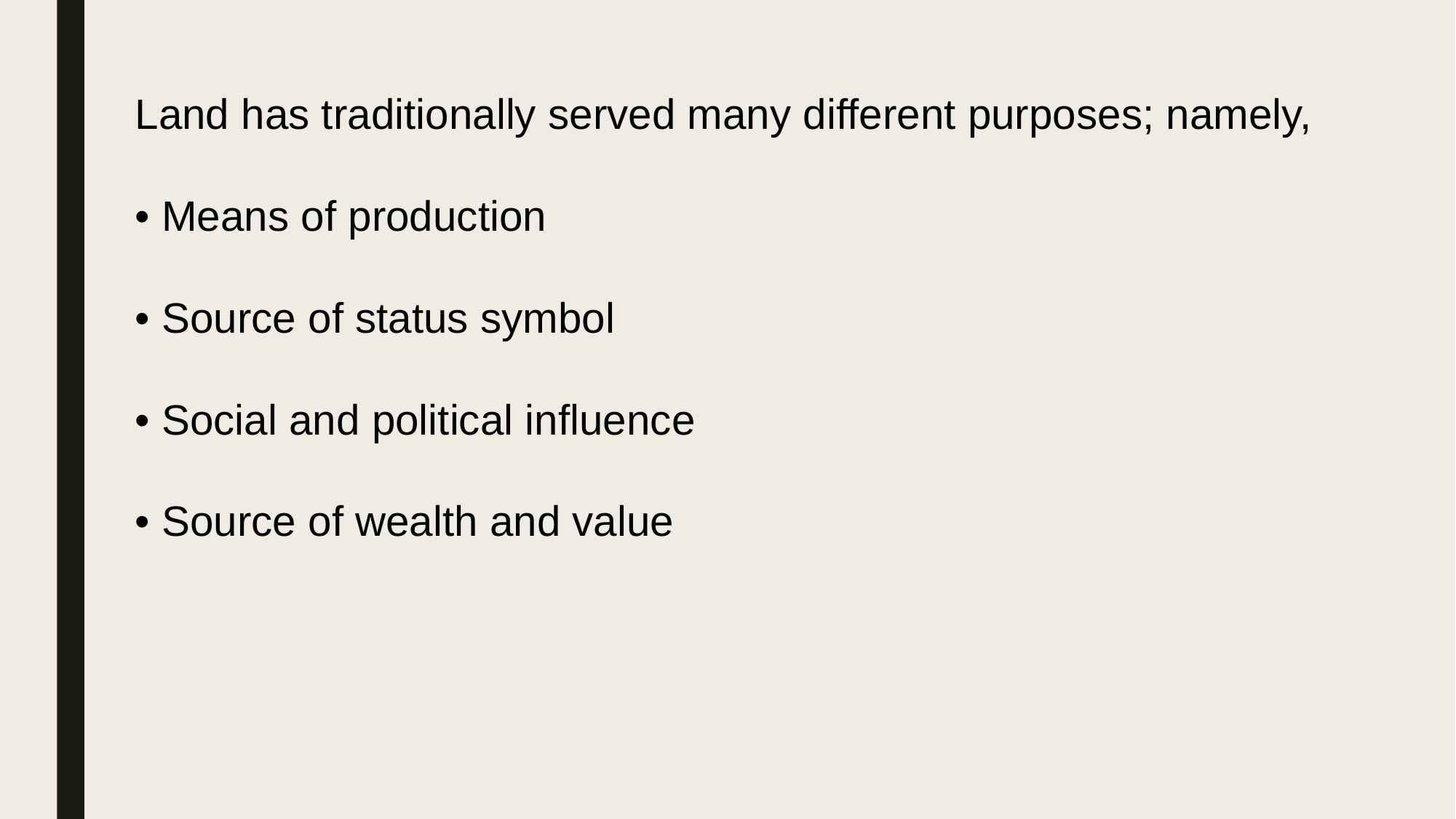

Land has traditionally served many different purposes; namely,

• Means of production

• Source of status symbol

• Social and political influence

• Source of wealth and value